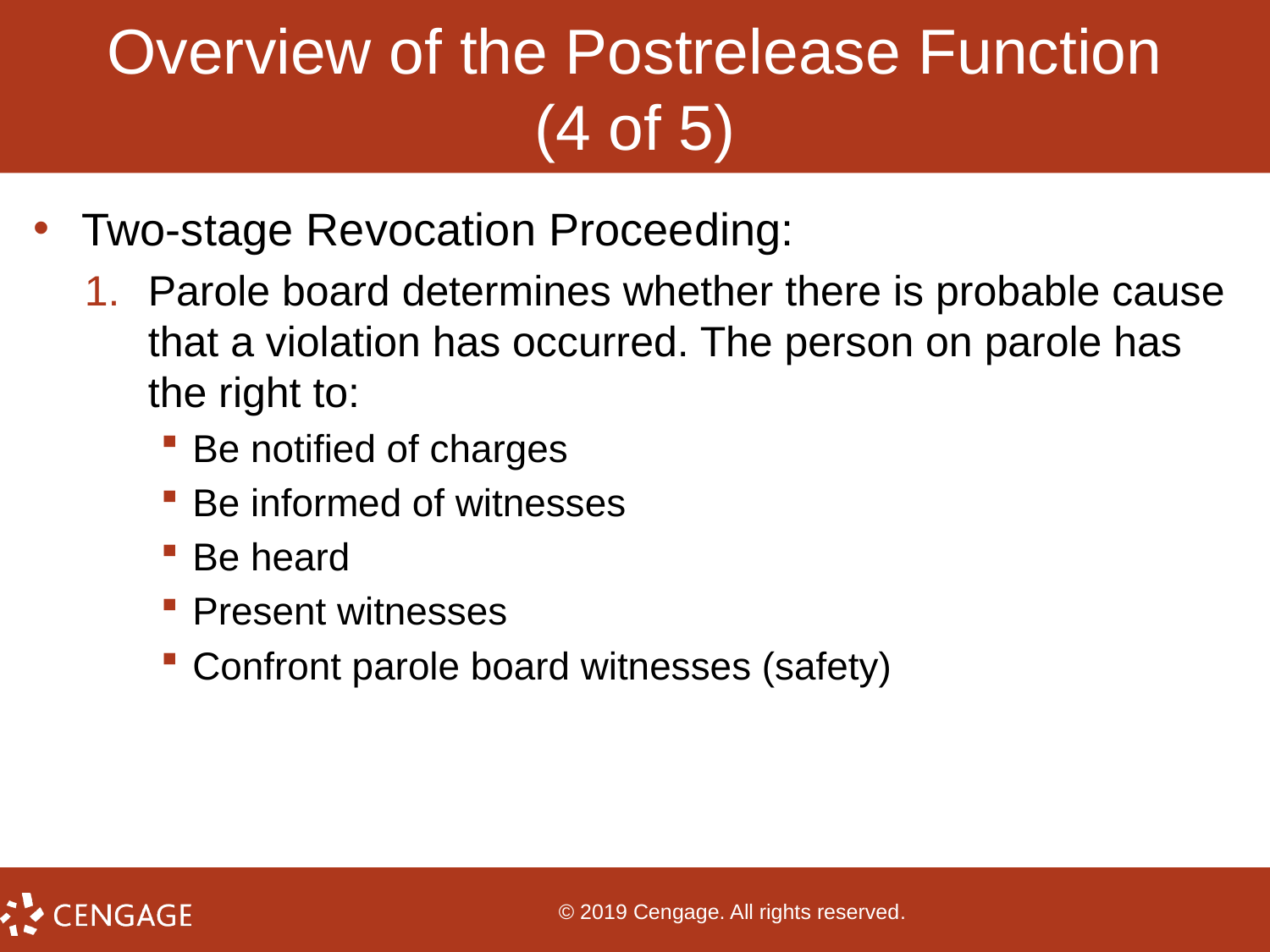

# Overview of the Postrelease Function (4 of 5)
Two-stage Revocation Proceeding:
Parole board determines whether there is probable cause that a violation has occurred. The person on parole has the right to:
Be notified of charges
Be informed of witnesses
Be heard
Present witnesses
Confront parole board witnesses (safety)